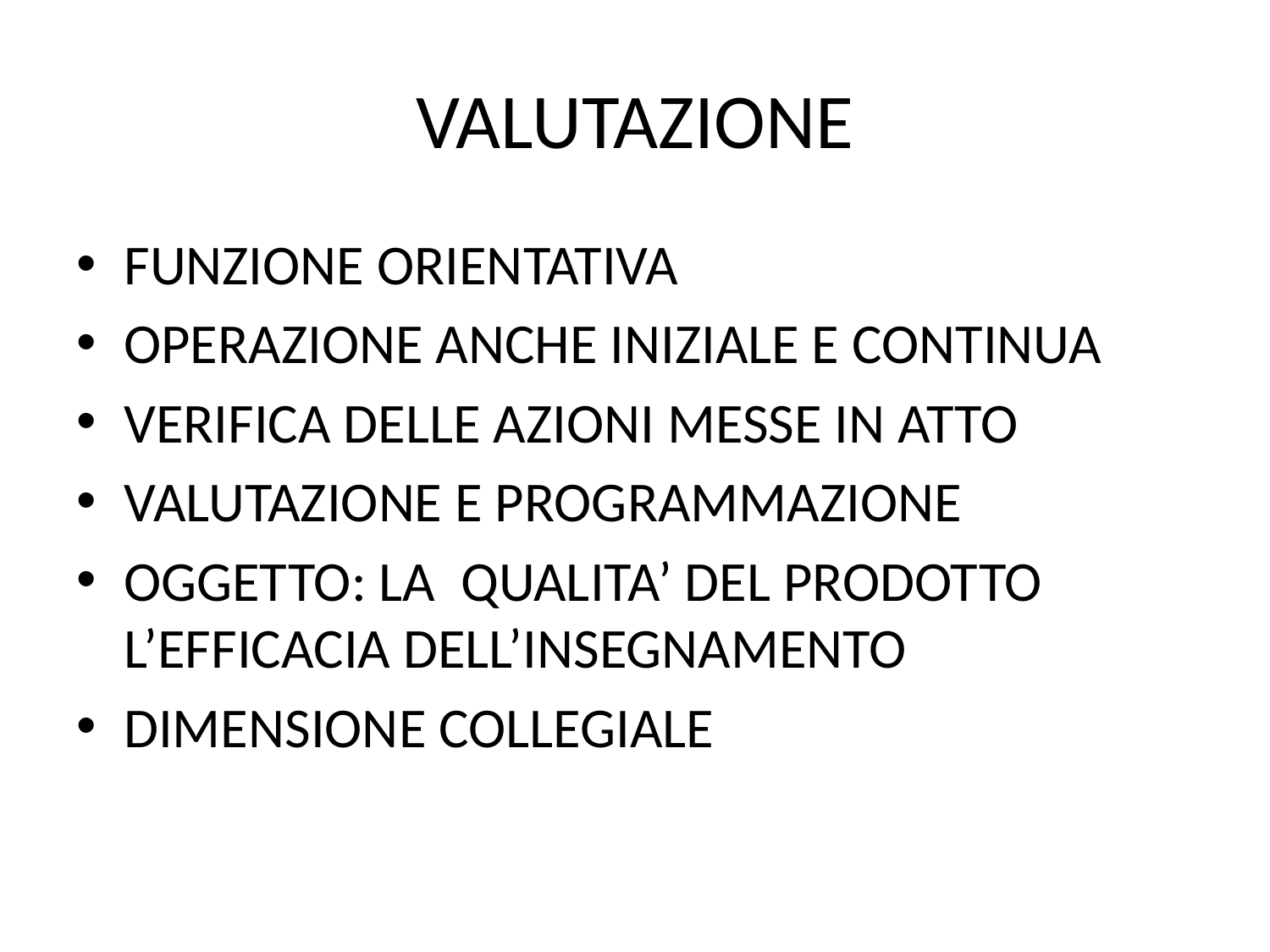

# VALUTAZIONE
FUNZIONE ORIENTATIVA
OPERAZIONE ANCHE INIZIALE E CONTINUA
VERIFICA DELLE AZIONI MESSE IN ATTO
VALUTAZIONE E PROGRAMMAZIONE
OGGETTO: LA  QUALITA’ DEL PRODOTTO L’EFFICACIA DELL’INSEGNAMENTO
DIMENSIONE COLLEGIALE